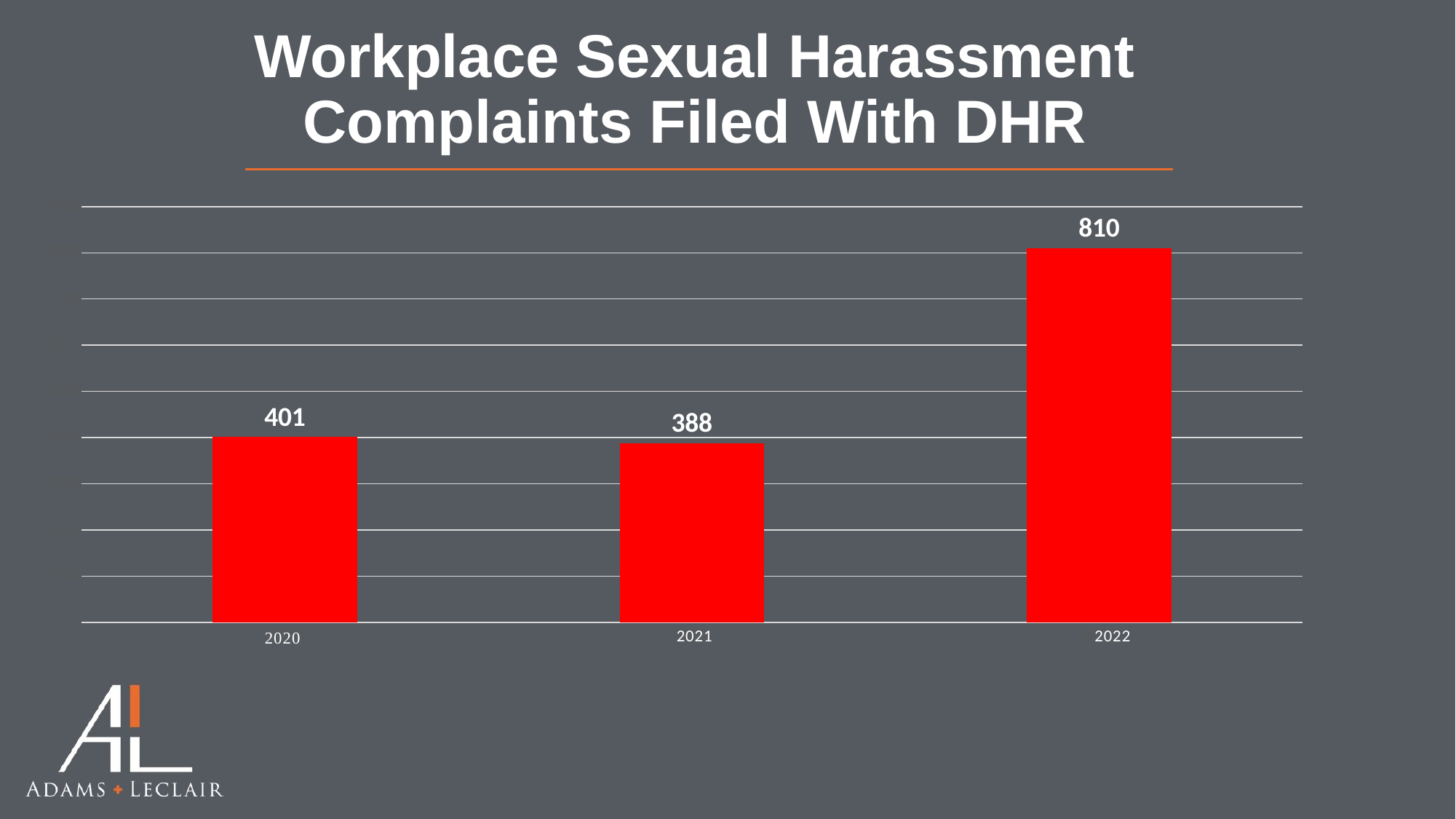

# Workplace Sexual Harassment Complaints Filed With DHR

### Chart

| Category | Series 2 |
|---|---|
| 2020 | 401.0 |
| 2021 | 388.0 |
| 2022 | 810.0 |